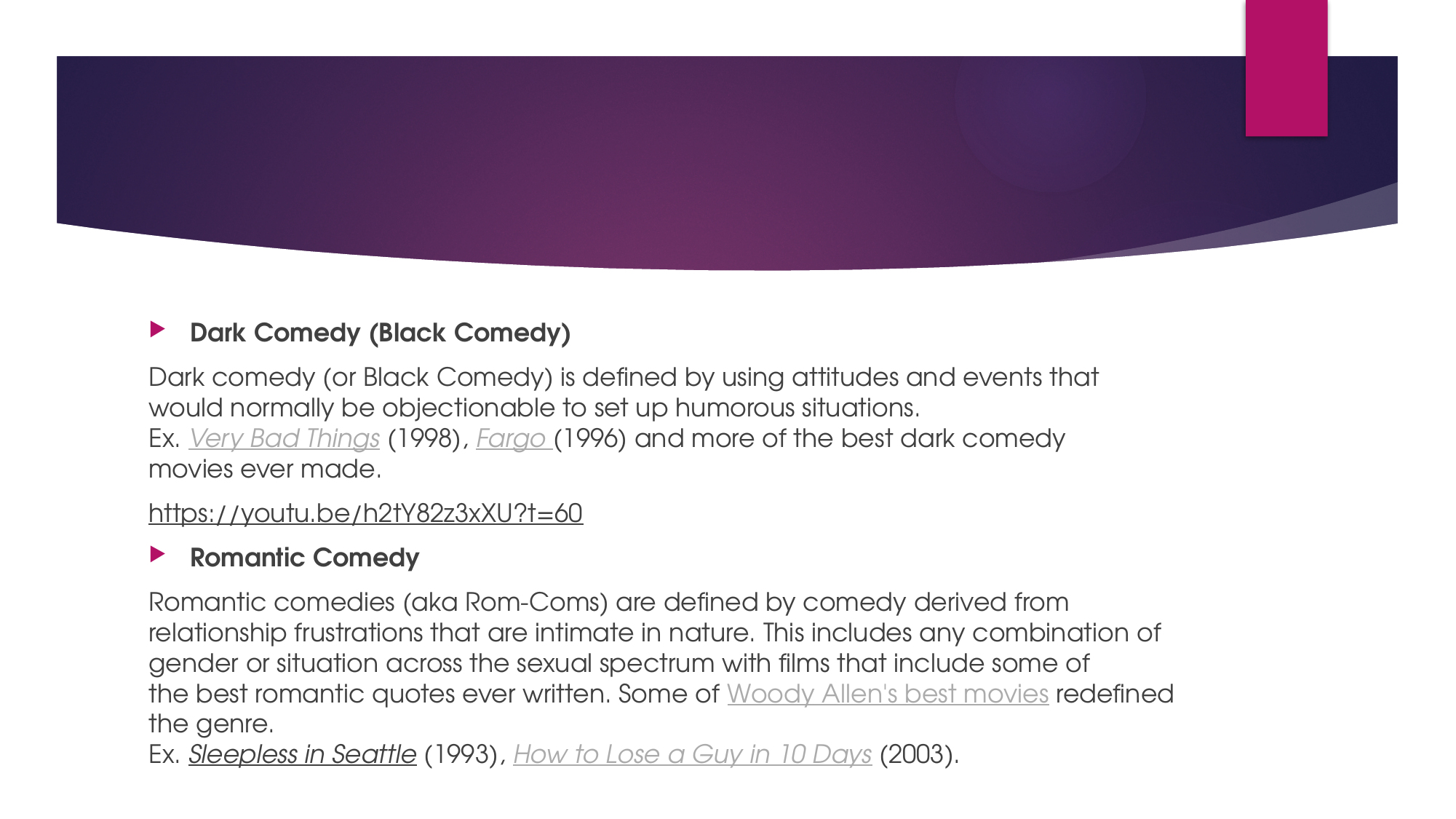

#
Dark Comedy (Black Comedy)
Dark comedy (or Black Comedy) is defined by using attitudes and events that would normally be objectionable to set up humorous situations.
Ex. Very Bad Things (1998), Fargo (1996) and more of the best dark comedy movies ever made.
https://youtu.be/h2tY82z3xXU?t=60
Romantic Comedy
Romantic comedies (aka Rom-Coms) are defined by comedy derived from relationship frustrations that are intimate in nature. This includes any combination of gender or situation across the sexual spectrum with films that include some of the best romantic quotes ever written. Some of Woody Allen's best movies redefined the genre.
Ex. Sleepless in Seattle (1993), How to Lose a Guy in 10 Days (2003).